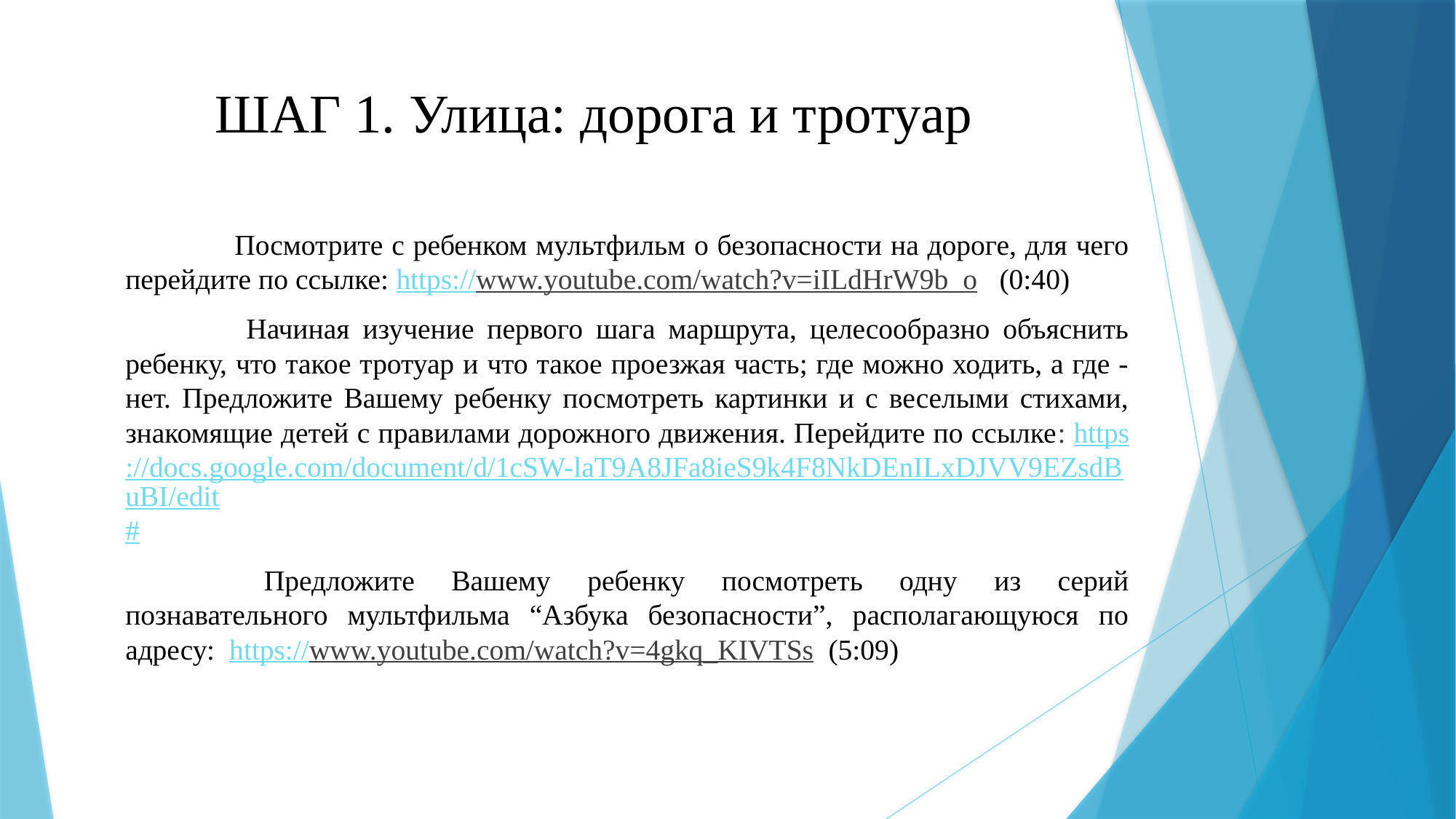

# ШАГ 1. Улица: дорога и тротуар

	Посмотрите с ребенком мультфильм о безопасности на дороге, для чего перейдите по ссылке: https://www.youtube.com/watch?v=iILdHrW9b_o   (0:40)
  	Начиная изучение первого шага маршрута, целесообразно объяснить ребенку, что такое тротуар и что такое проезжая часть; где можно ходить, а где - нет. Предложите Вашему ребенку посмотреть картинки и с веселыми стихами, знакомящие детей с правилами дорожного движения. Перейдите по ссылке: https://docs.google.com/document/d/1cSW-laT9A8JFa8ieS9k4F8NkDEnILxDJVV9EZsdBuBI/edit#
 	Предложите Вашему ребенку посмотреть одну из серий познавательного мультфильма “Азбука безопасности”, располагающуюся по адресу:  https://www.youtube.com/watch?v=4gkq_KIVTSs  (5:09)